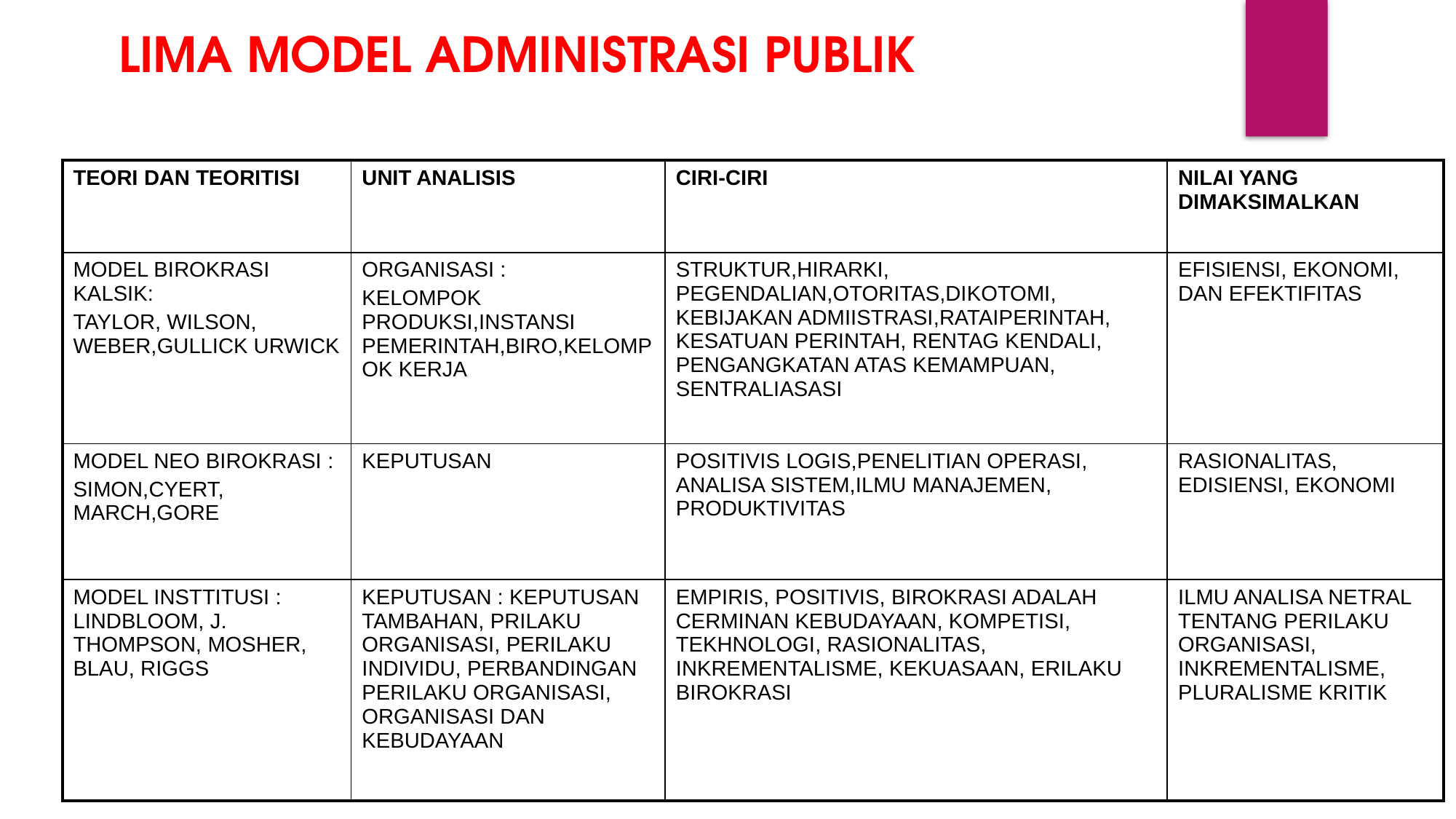

LIMA MODEL ADMINISTRASI PUBLIK

| TEORI DAN TEORITISI | UNIT ANALISIS | CIRI-CIRI | NILAI YANG DIMAKSIMALKAN |
| --- | --- | --- | --- |
| MODEL BIROKRASI KALSIK: TAYLOR, WILSON, WEBER,GULLICK URWICK | ORGANISASI : KELOMPOK PRODUKSI,INSTANSI PEMERINTAH,BIRO,KELOMPOK KERJA | STRUKTUR,HIRARKI, PEGENDALIAN,OTORITAS,DIKOTOMI, KEBIJAKAN ADMIISTRASI,RATAIPERINTAH, KESATUAN PERINTAH, RENTAG KENDALI, PENGANGKATAN ATAS KEMAMPUAN, SENTRALIASASI | EFISIENSI, EKONOMI, DAN EFEKTIFITAS |
| MODEL NEO BIROKRASI : SIMON,CYERT, MARCH,GORE | KEPUTUSAN | POSITIVIS LOGIS,PENELITIAN OPERASI, ANALISA SISTEM,ILMU MANAJEMEN, PRODUKTIVITAS | RASIONALITAS, EDISIENSI, EKONOMI |
| MODEL INSTTITUSI : LINDBLOOM, J. THOMPSON, MOSHER, BLAU, RIGGS | KEPUTUSAN : KEPUTUSAN TAMBAHAN, PRILAKU ORGANISASI, PERILAKU INDIVIDU, PERBANDINGAN PERILAKU ORGANISASI, ORGANISASI DAN KEBUDAYAAN | EMPIRIS, POSITIVIS, BIROKRASI ADALAH CERMINAN KEBUDAYAAN, KOMPETISI, TEKHNOLOGI, RASIONALITAS, INKREMENTALISME, KEKUASAAN, ERILAKU BIROKRASI | ILMU ANALISA NETRAL TENTANG PERILAKU ORGANISASI, INKREMENTALISME, PLURALISME KRITIK |